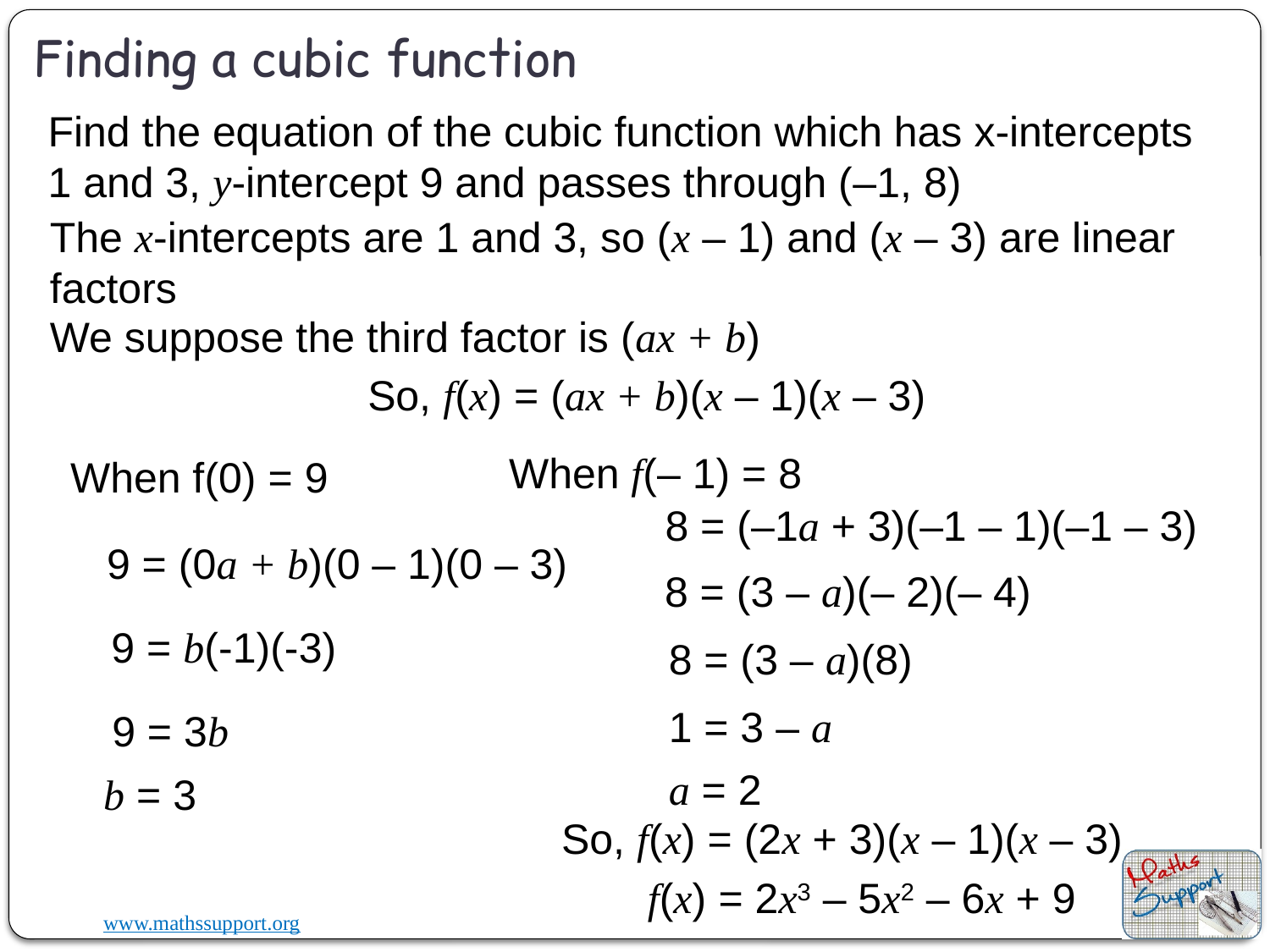

Finding a cubic function
Find the equation of the cubic function which has x-intercepts 1 and 3, y-intercept 9 and passes through (–1, 8)
The x-intercepts are 1 and 3, so (x – 1) and (x – 3) are linear factors
We suppose the third factor is (ax + b)
So, f(x) = (ax + b)(x – 1)(x – 3)
When f(– 1) = 8
When f(0) = 9
8 = (–1a + 3)(–1 – 1)(–1 – 3)
9 = (0a + b)(0 – 1)(0 – 3)
8 = (3 – a)(– 2)(– 4)
9 = b(-1)(-3)
8 = (3 – a)(8)
1 = 3 – a
9 = 3b
a = 2
b = 3
So, f(x) = (2x + 3)(x – 1)(x – 3)

f(x) = 2x3 – 5x2 – 6x + 9